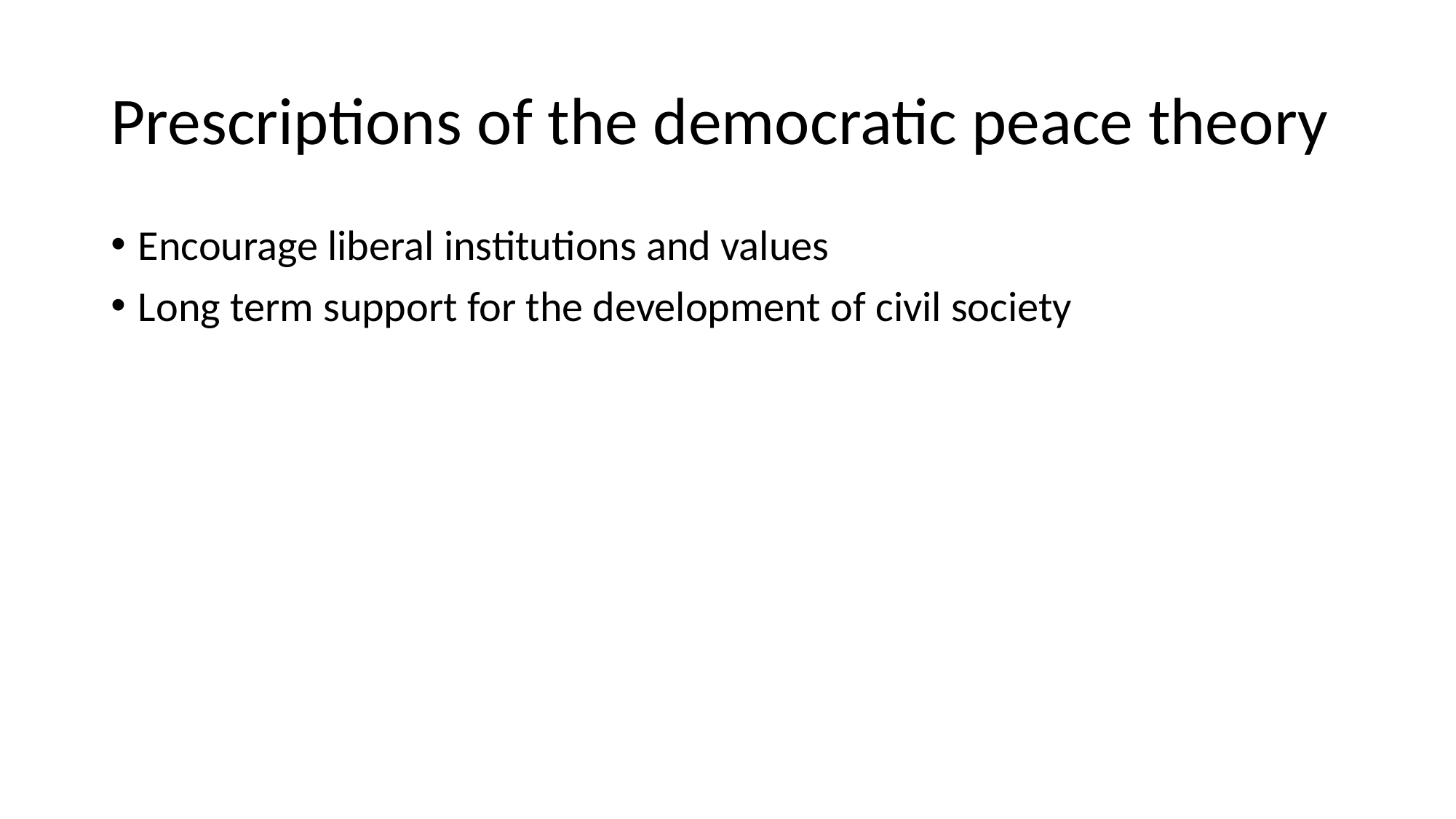

# Prescriptions of the democratic peace theory
Encourage liberal institutions and values
Long term support for the development of civil society